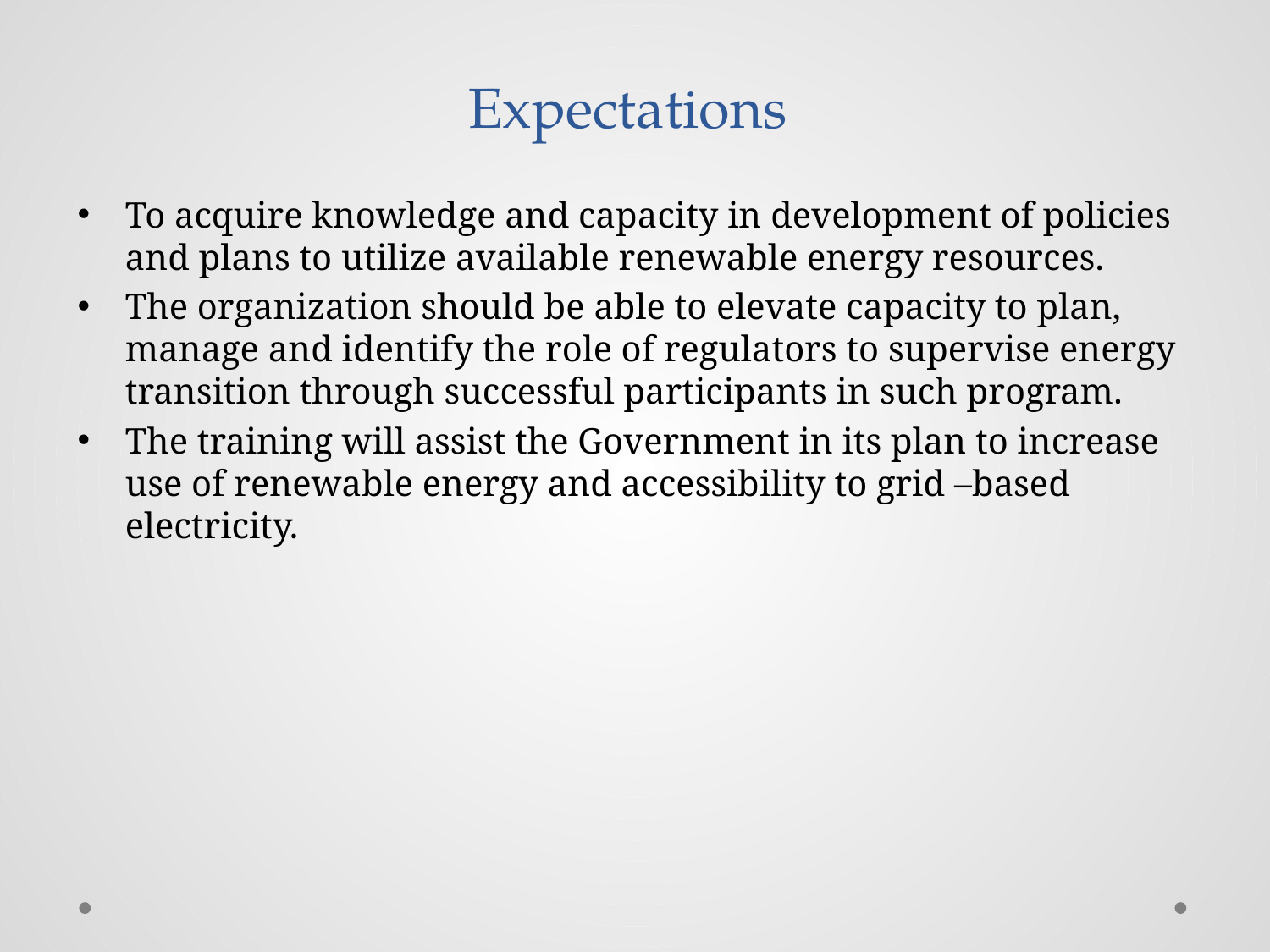

# Expectations
To acquire knowledge and capacity in development of policies and plans to utilize available renewable energy resources.
The organization should be able to elevate capacity to plan, manage and identify the role of regulators to supervise energy transition through successful participants in such program.
The training will assist the Government in its plan to increase use of renewable energy and accessibility to grid –based electricity.